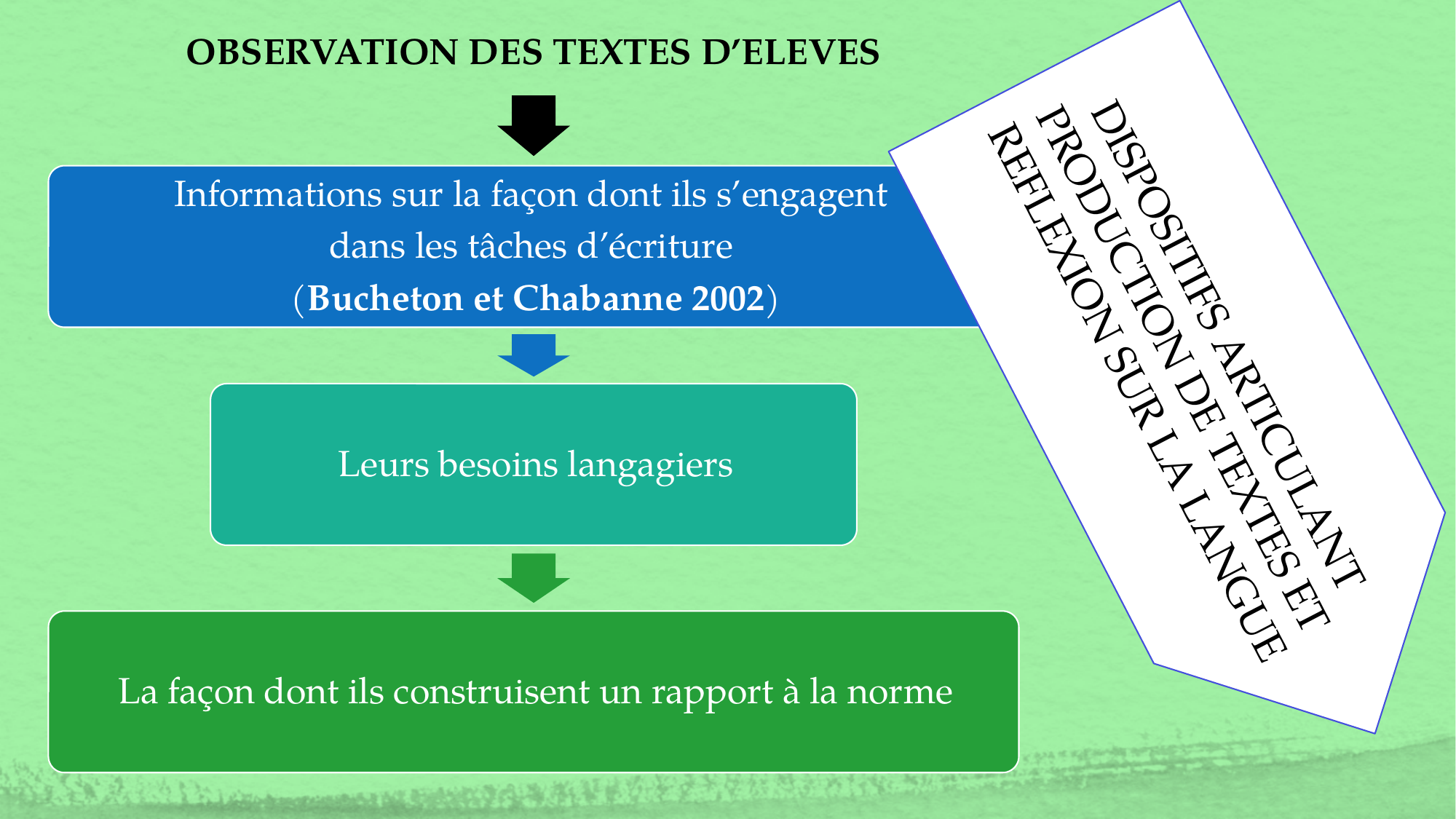

OBSERVATION DES TEXTES D’ELEVES

Informations sur la façon dont ils s’engagent
dans les tâches d’écriture
(Bucheton et Chabanne 2002)

Leurs besoins langagiers

La façon dont ils construisent un rapport à la norme
DISPOSITIFS ARTICULANT PRODUCTION DE TEXTES ET REFLEXION SUR LA LANGUE